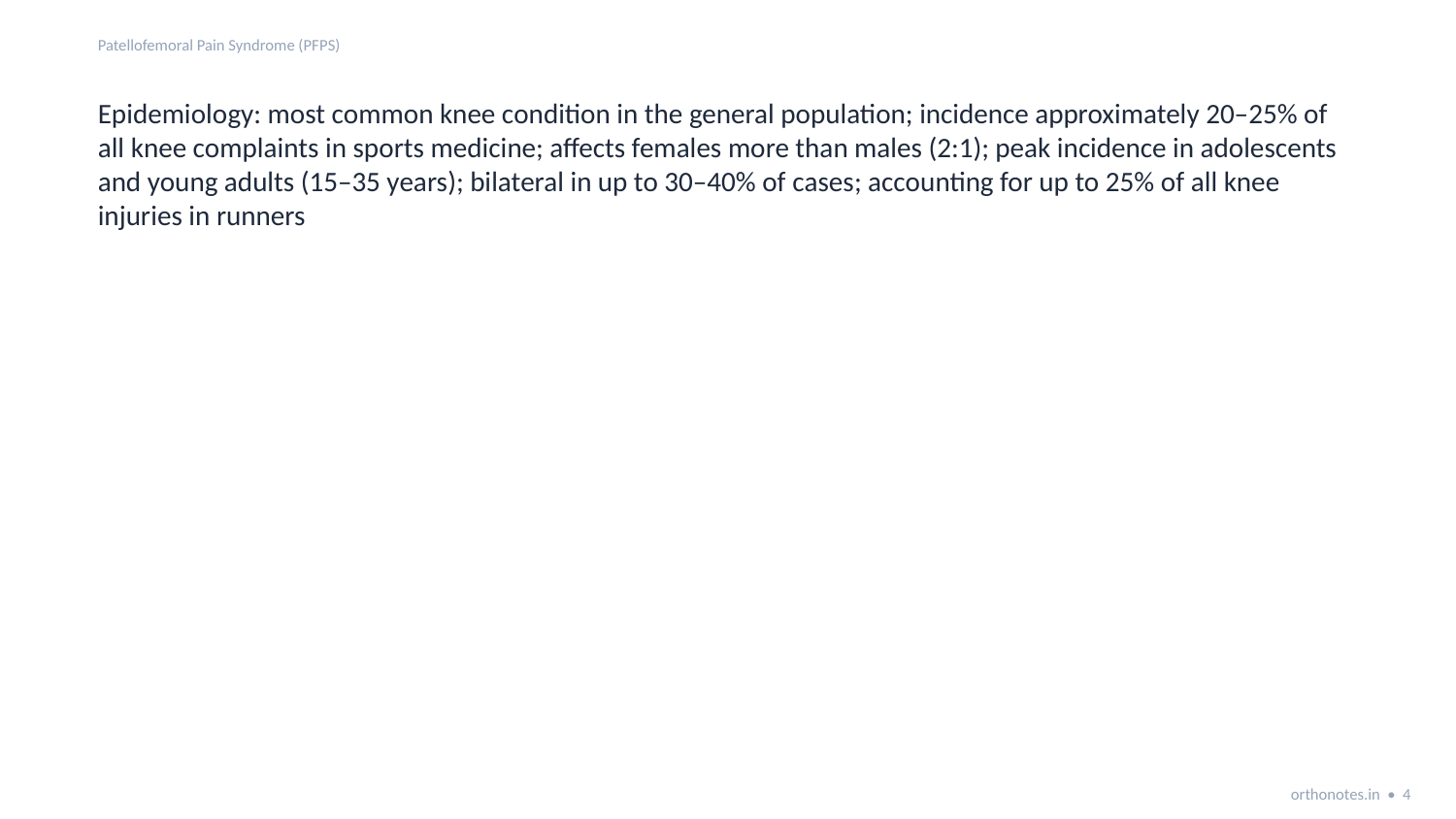

Patellofemoral Pain Syndrome (PFPS)
Epidemiology: most common knee condition in the general population; incidence approximately 20–25% of all knee complaints in sports medicine; affects females more than males (2:1); peak incidence in adolescents and young adults (15–35 years); bilateral in up to 30–40% of cases; accounting for up to 25% of all knee injuries in runners
orthonotes.in  •  4